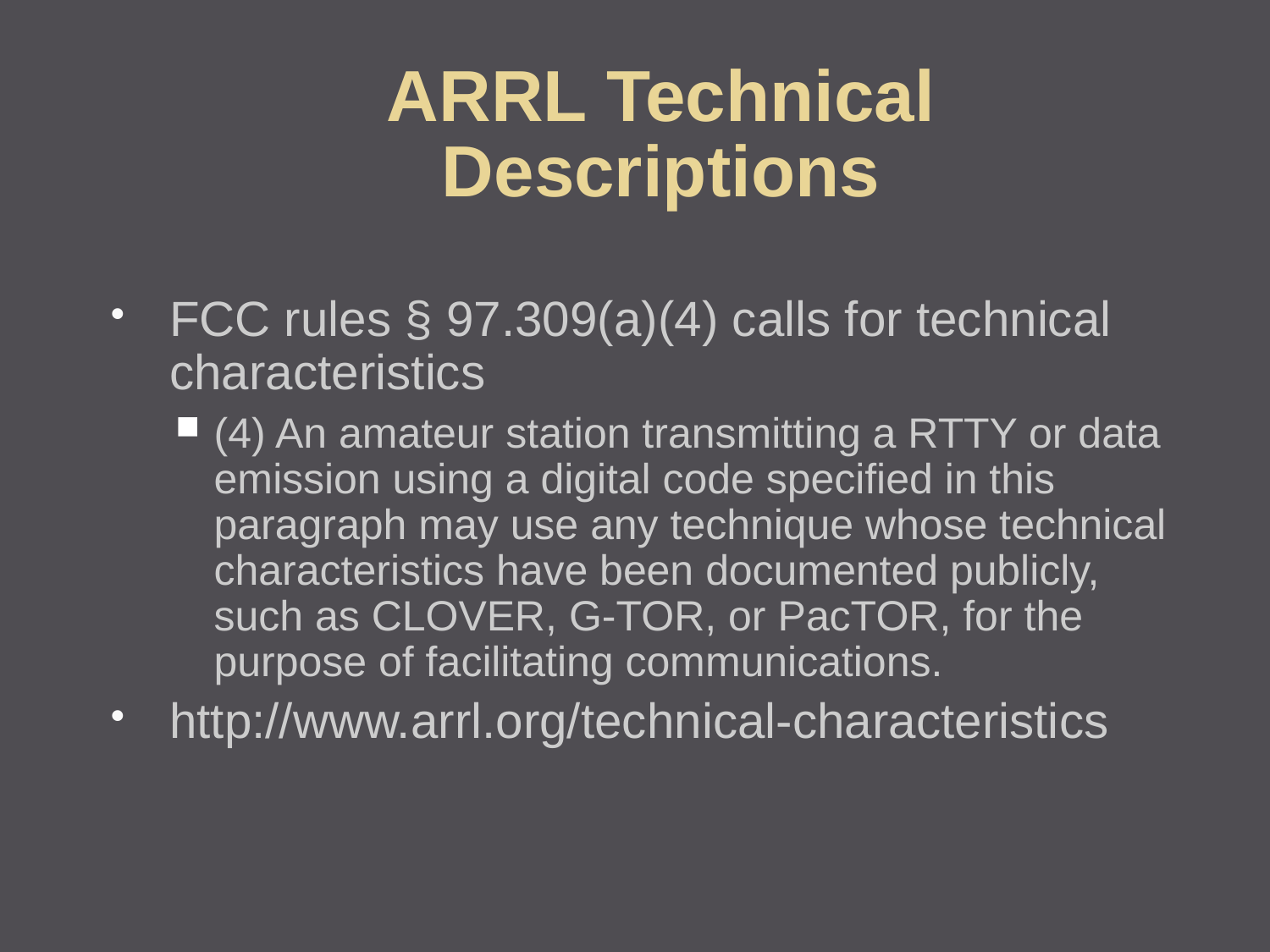

ARRL Technical Descriptions
FCC rules § 97.309(a)(4) calls for technical characteristics
(4) An amateur station transmitting a RTTY or data emission using a digital code specified in this paragraph may use any technique whose technical characteristics have been documented publicly, such as CLOVER, G-TOR, or PacTOR, for the purpose of facilitating communications.
http://www.arrl.org/technical-characteristics